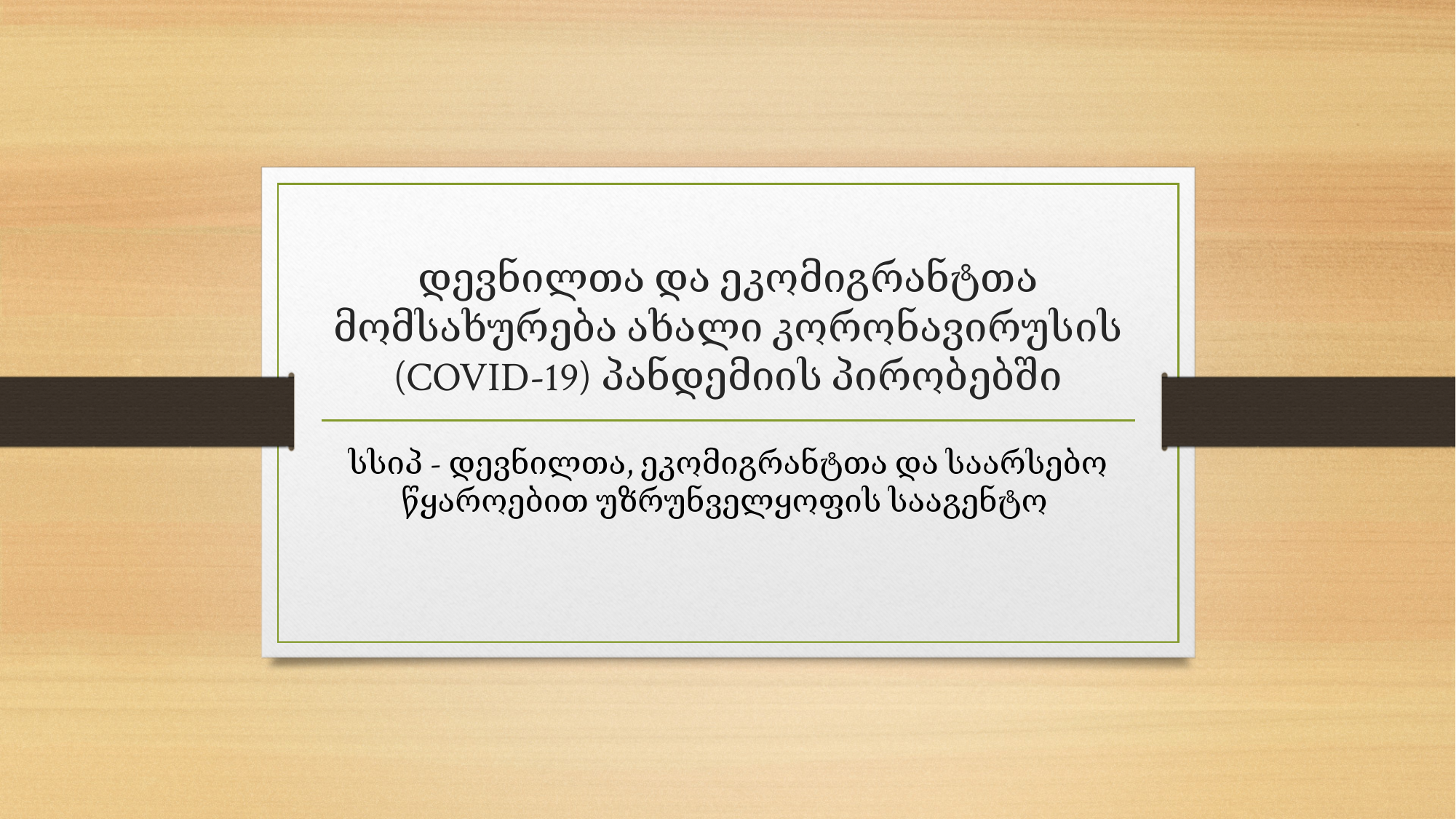

# დევნილთა და ეკომიგრანტთა მომსახურება ახალი კორონავირუსის (COVID-19) პანდემიის პირობებში
სსიპ - დევნილთა, ეკომიგრანტთა და საარსებო წყაროებით უზრუნველყოფის სააგენტო